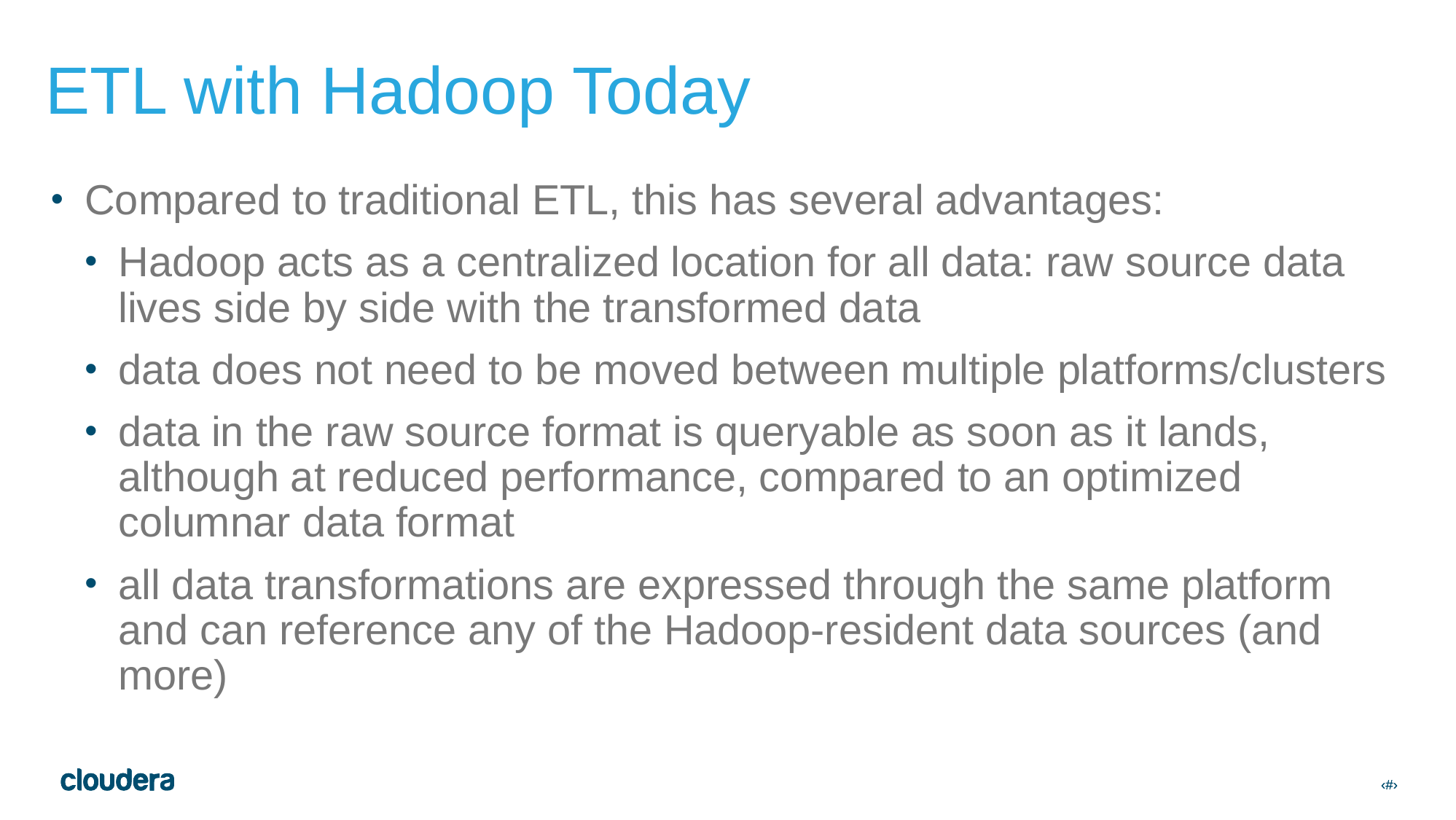

# ETL with Hadoop Today
Compared to traditional ETL, this has several advantages:
Hadoop acts as a centralized location for all data: raw source data lives side by side with the transformed data
data does not need to be moved between multiple platforms/clusters
data in the raw source format is queryable as soon as it lands, although at reduced performance, compared to an optimized columnar data format
all data transformations are expressed through the same platform and can reference any of the Hadoop-resident data sources (and more)